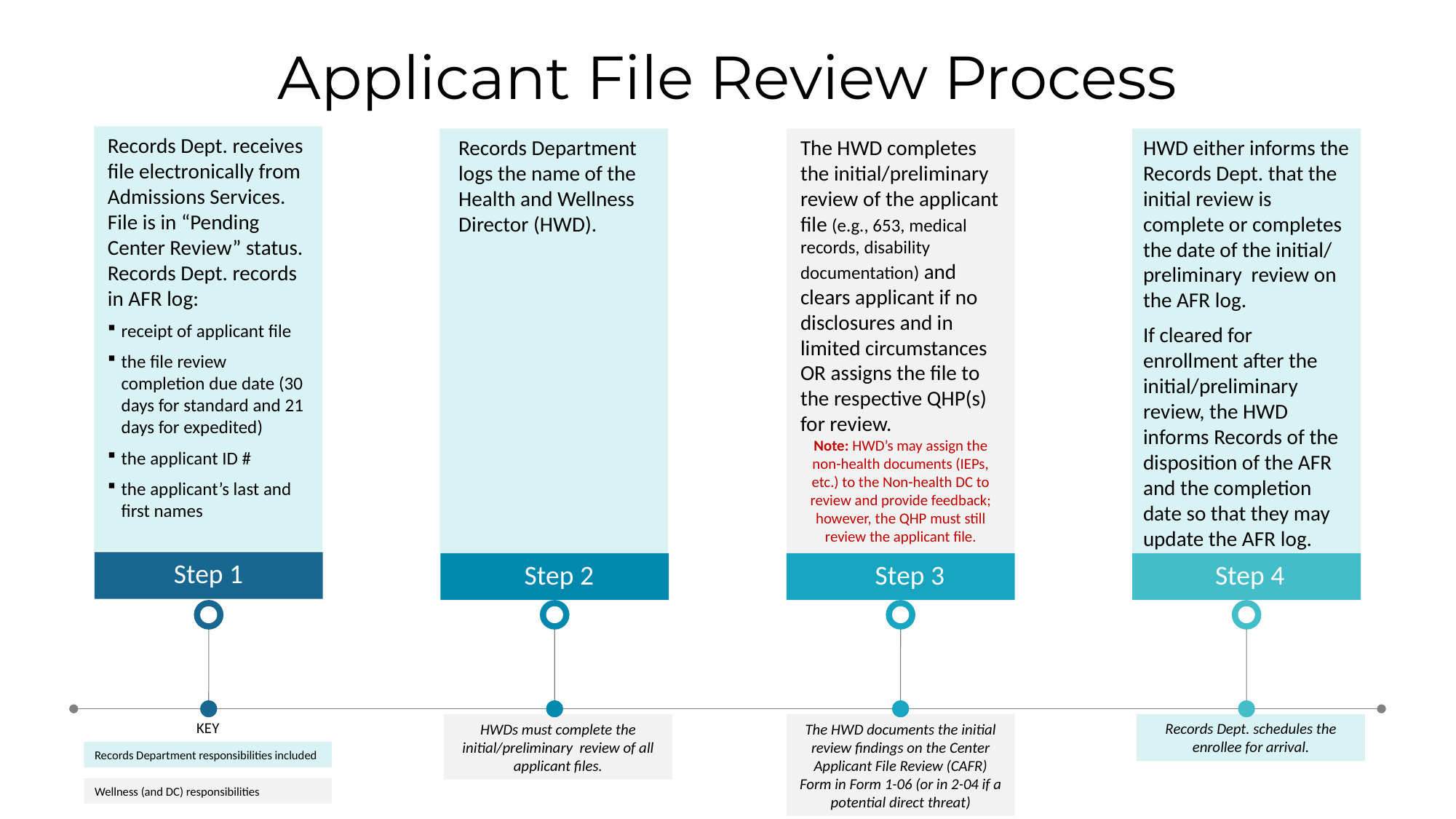

Applicant File Review Process

Records Dept. receives file electronically from Admissions Services. File is in “Pending Center Review” status.
Records Dept. records in AFR log:
receipt of applicant file
the file review completion due date (30 days for standard and 21 days for expedited)
the applicant ID #
the applicant’s last and first names

Records Department logs the name of the Health and Wellness Director (HWD).

The HWD completes the initial/preliminary review of the applicant file (e.g., 653, medical records, disability documentation) and clears applicant if no disclosures and in limited circumstances OR assigns the file to the respective QHP(s) for review.
Note: HWD’s may assign the non-health documents (IEPs, etc.) to the Non-health DC to review and provide feedback; however, the QHP must still review the applicant file.
HWD either informs the Records Dept. that the initial review is complete or completes the date of the initial/preliminary  review on the AFR log.
If cleared for enrollment after the initial/preliminary review, the HWD informs Records of the disposition of the AFR and the completion date so that they may update the AFR log.
Step 1
Step 2
Step 3
Step 4

KEY
Records Department responsibilities included
Wellness (and DC) responsibilities
HWDs must complete the initial/preliminary  review of all applicant files.
The HWD documents the initial review findings on the Center Applicant File Review (CAFR) Form in Form 1-06 (or in 2-04 if a potential direct threat)
Records Dept. schedules the enrollee for arrival.